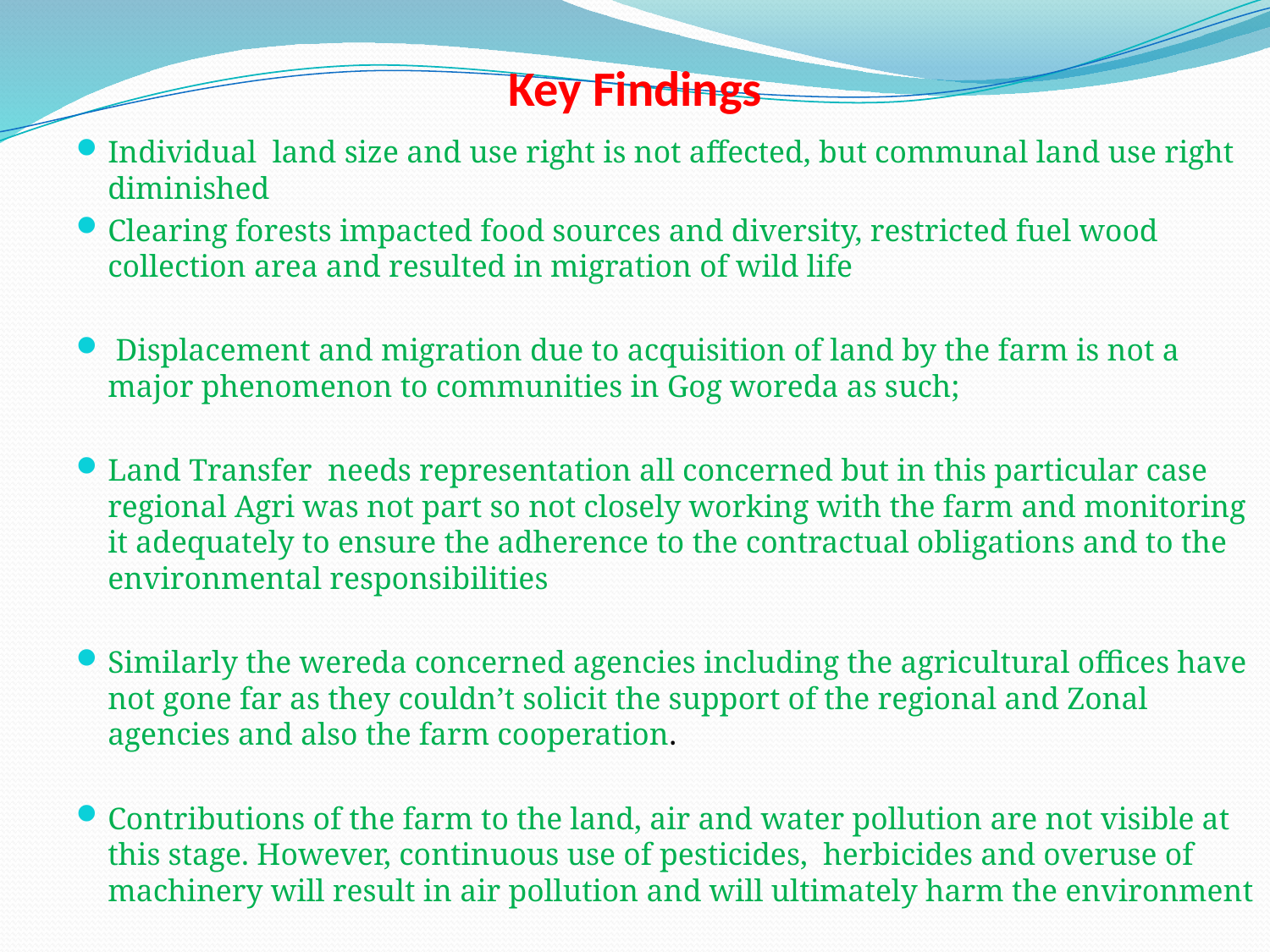

# Key Findings
Individual  land size and use right is not affected, but communal land use right diminished
Clearing forests impacted food sources and diversity, restricted fuel wood collection area and resulted in migration of wild life

 Displacement and migration due to acquisition of land by the farm is not a major phenomenon to communities in Gog woreda as such;

Land Transfer  needs representation all concerned but in this particular case regional Agri was not part so not closely working with the farm and monitoring it adequately to ensure the adherence to the contractual obligations and to the environmental responsibilities

Similarly the wereda concerned agencies including the agricultural offices have not gone far as they couldn’t solicit the support of the regional and Zonal agencies and also the farm cooperation.

Contributions of the farm to the land, air and water pollution are not visible at this stage. However, continuous use of pesticides,  herbicides and overuse of machinery will result in air pollution and will ultimately harm the environment